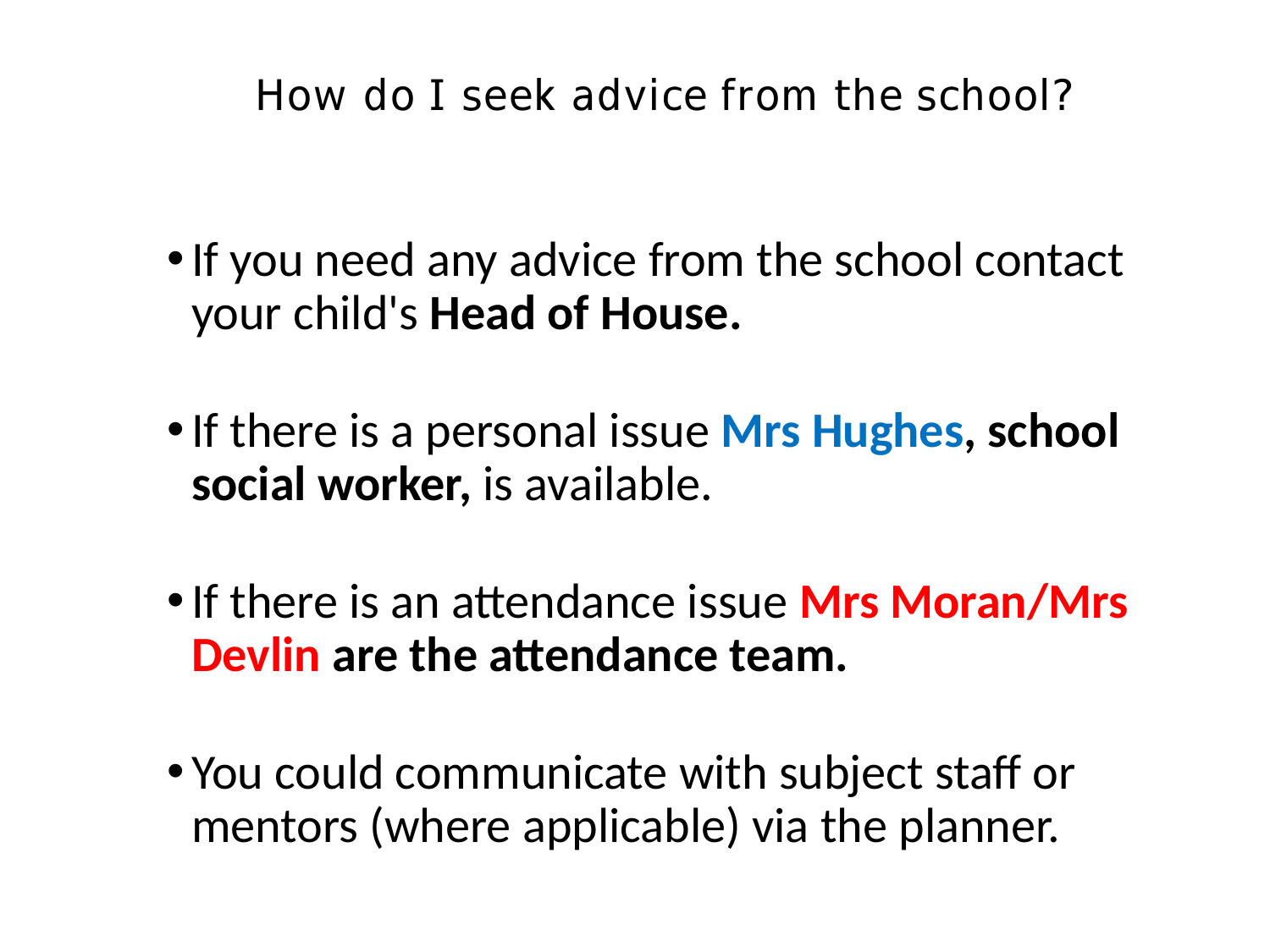

# How do I seek advice from the school?
If you need any advice from the school contact your child's Head of House.

If there is a personal issue Mrs Hughes, school social worker, is available.

If there is an attendance issue Mrs Moran/Mrs Devlin are the attendance team.

You could communicate with subject staff or mentors (where applicable) via the planner.